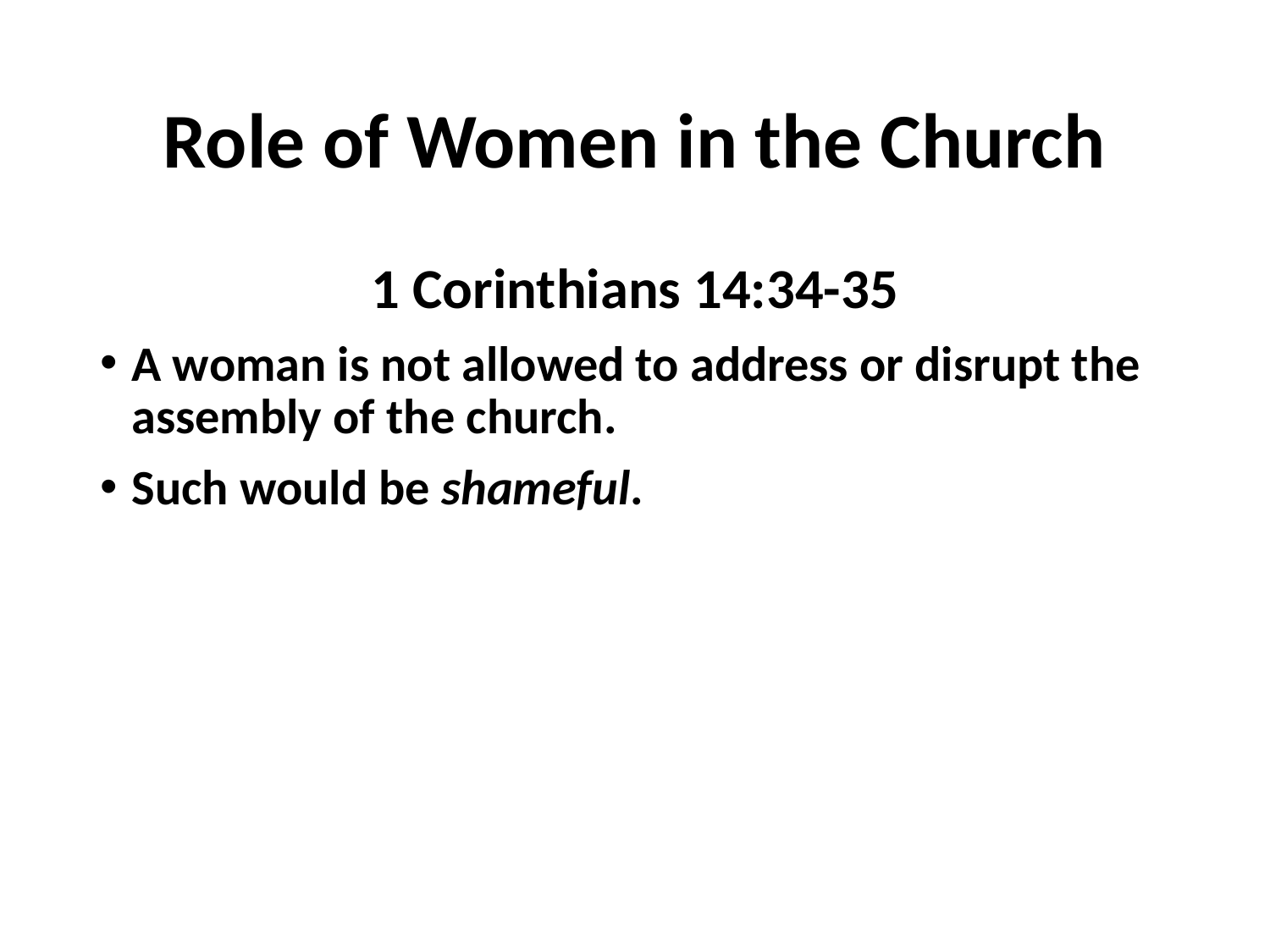

# Role of Women in the Church
1 Corinthians 14:34-35
A woman is not allowed to address or disrupt the assembly of the church.
Such would be shameful.